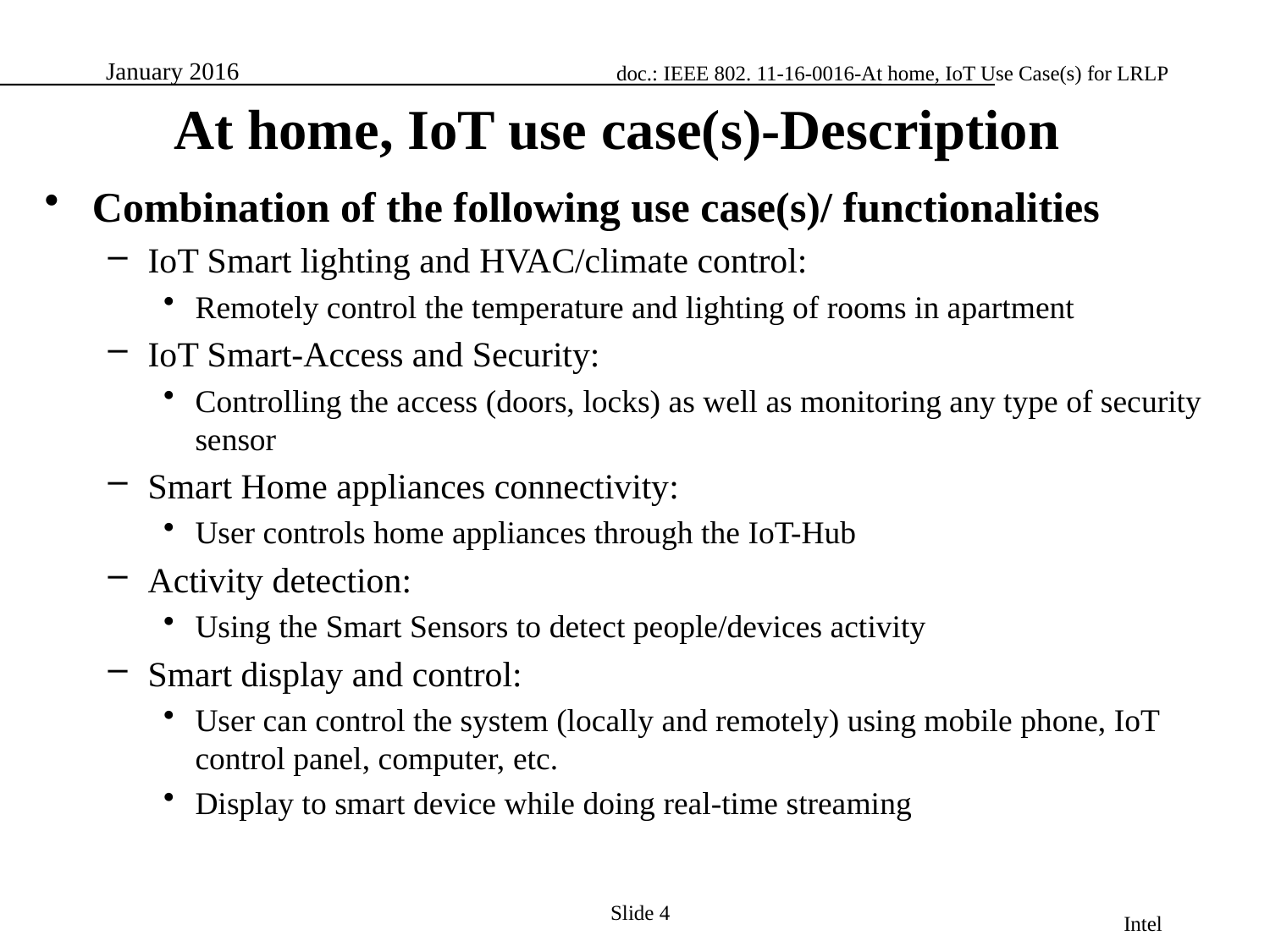

# At home, IoT use case(s)-Description
Combination of the following use case(s)/ functionalities
IoT Smart lighting and HVAC/climate control:
Remotely control the temperature and lighting of rooms in apartment
IoT Smart-Access and Security:
Controlling the access (doors, locks) as well as monitoring any type of security sensor
Smart Home appliances connectivity:
User controls home appliances through the IoT-Hub
Activity detection:
Using the Smart Sensors to detect people/devices activity
Smart display and control:
User can control the system (locally and remotely) using mobile phone, IoT control panel, computer, etc.
Display to smart device while doing real-time streaming

Slide 4
Intel